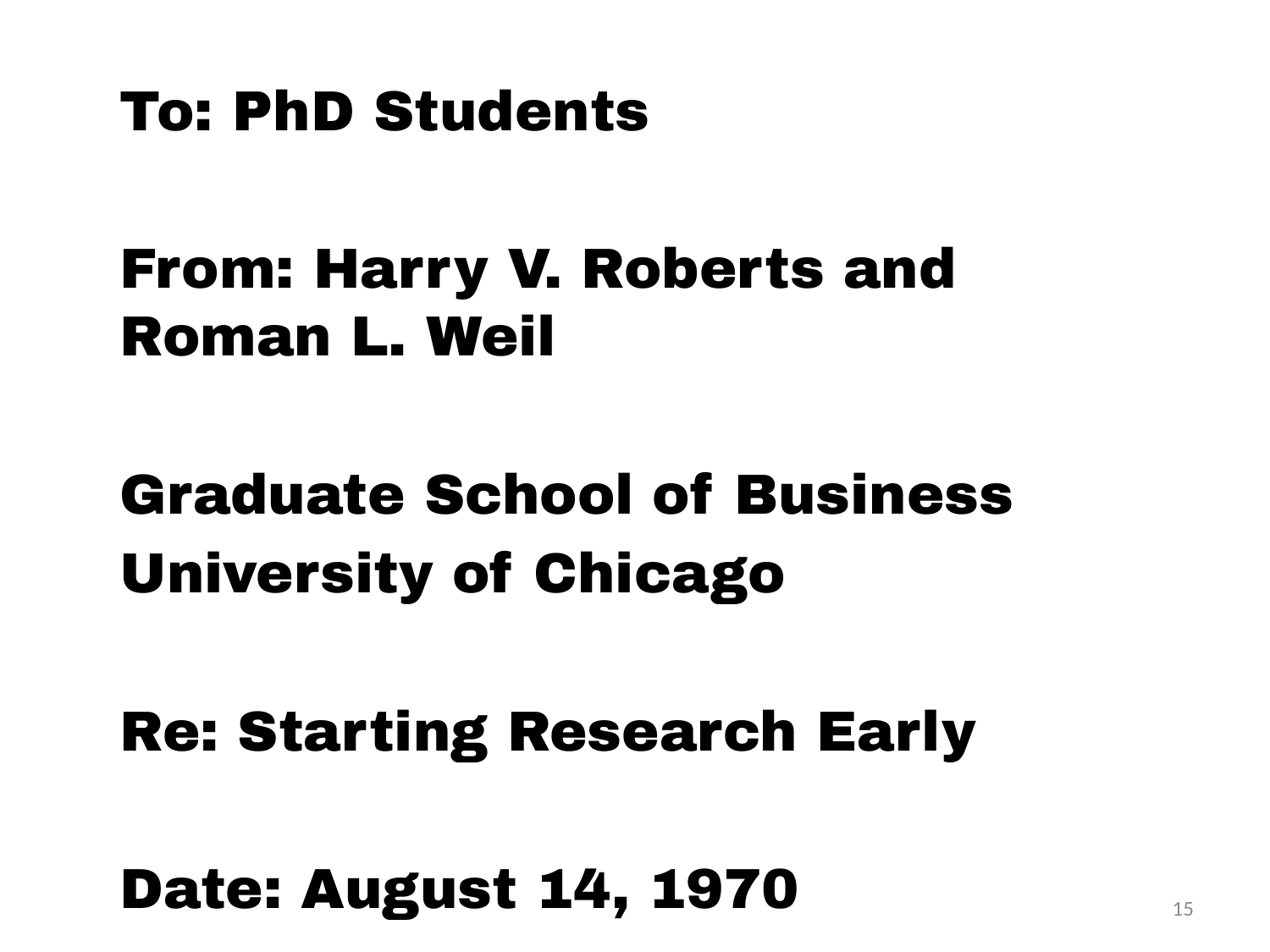

To: PhD Students

From: Harry V. Roberts and Roman L. Weil

Graduate School of Business
University of Chicago

Re: Starting Research Early

Date: August 14, 1970
15